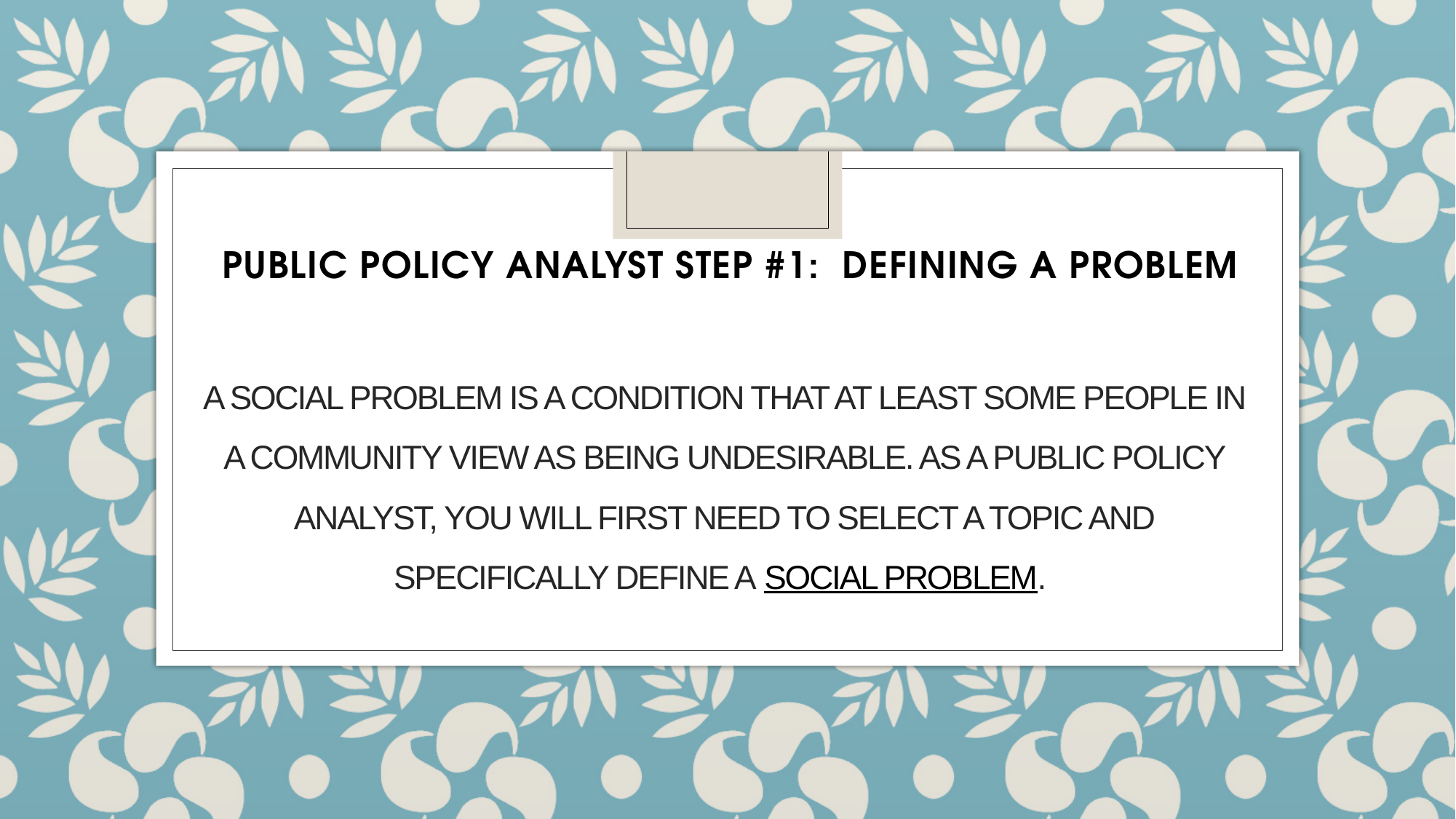

PUBLIC POLICY ANALYST STEP #1:  DEFINING A PROBLEM
# A social problem is a condition that at least some people in a community view as being undesirable. As a public policy analyst, you will first need to select A TOPIC aND specifically define a social problem.